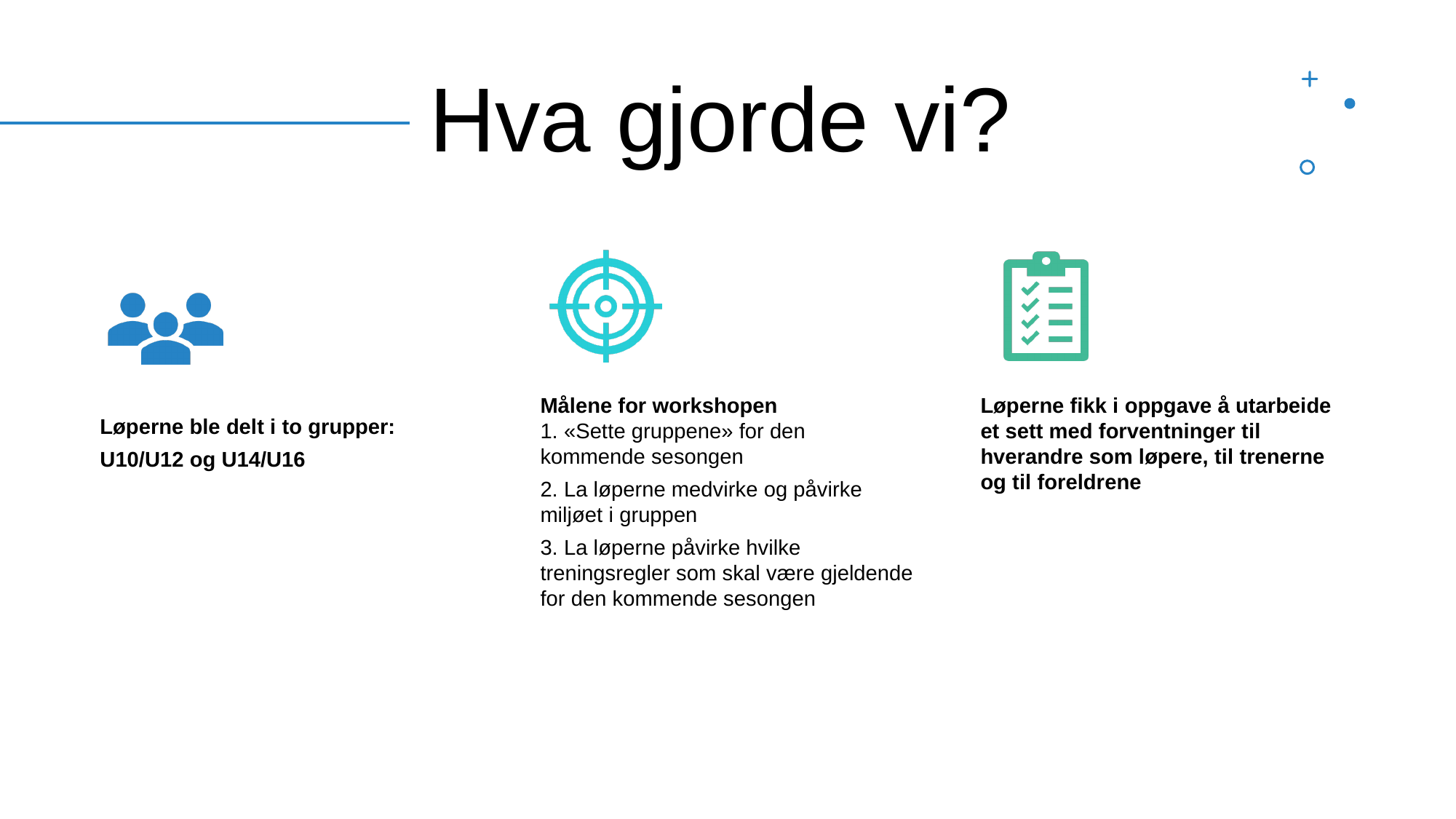

# Hva gjorde vi?

Løperne ble delt i to grupper:
U10/U12 og U14/U16
Målene for workshopen
1. «Sette gruppene» for den kommende sesongen
2. La løperne medvirke og påvirke miljøet i gruppen
3. La løperne påvirke hvilke treningsregler som skal være gjeldende for den kommende sesongen
Løperne fikk i oppgave å utarbeide et sett med forventninger til hverandre som løpere, til trenerne og til foreldrene